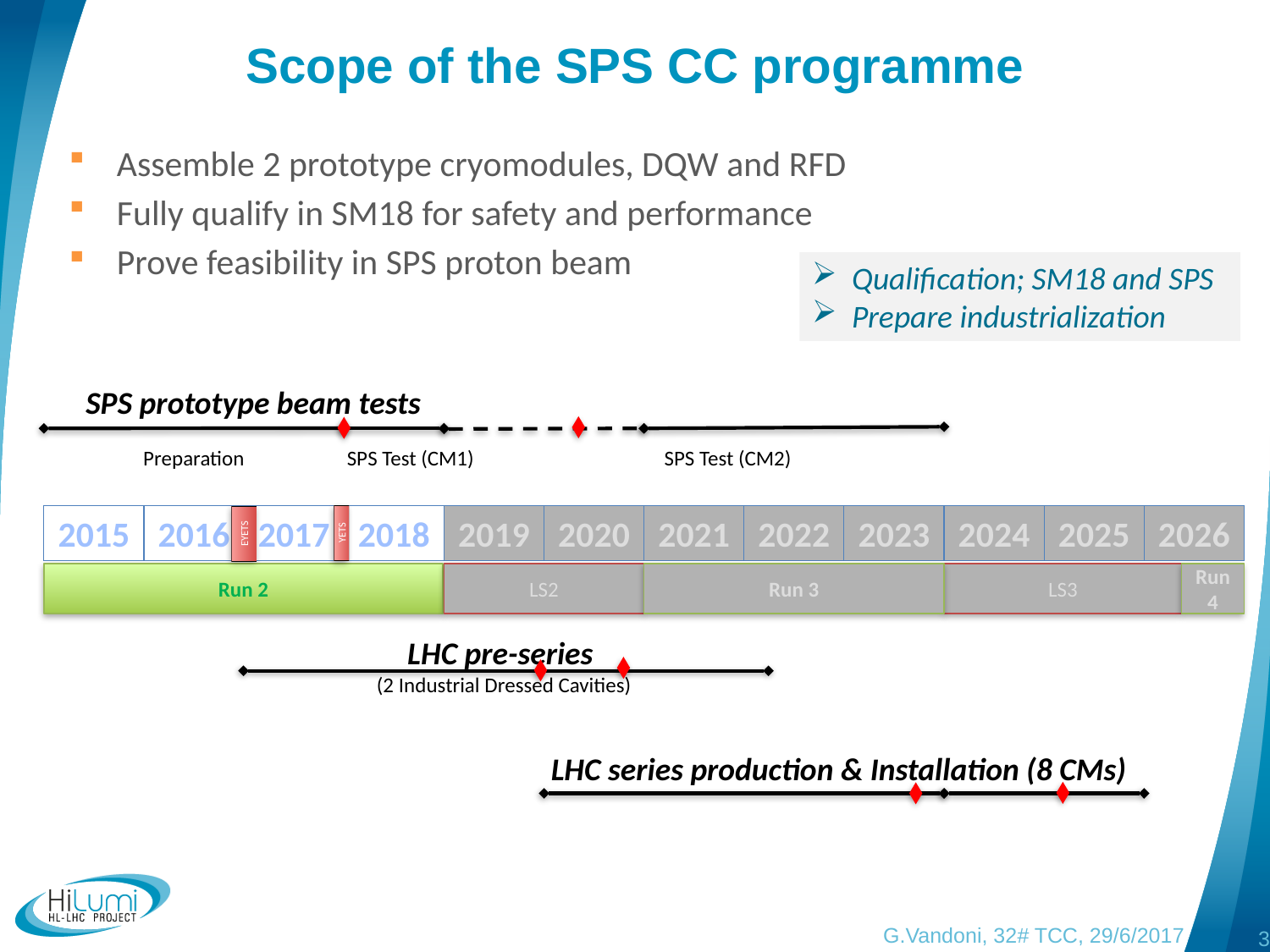

# Scope of the SPS CC programme
Assemble 2 prototype cryomodules, DQW and RFD
Fully qualify in SM18 for safety and performance
Prove feasibility in SPS proton beam
Qualification; SM18 and SPS
Prepare industrialization
SPS prototype beam tests

Preparation
SPS Test (CM1)
SPS Test (CM2)
2015
2016
2017
2018
2019
2020
2021
2022
2023
2024
2025
2026
EYETS
YETS
Run 2
LS2
Run 3
LS3
Run 4
LHC pre-series
(2 Industrial Dressed Cavities)

LHC series production & Installation (8 CMs)

G.Vandoni, 32# TCC, 29/6/2017
3